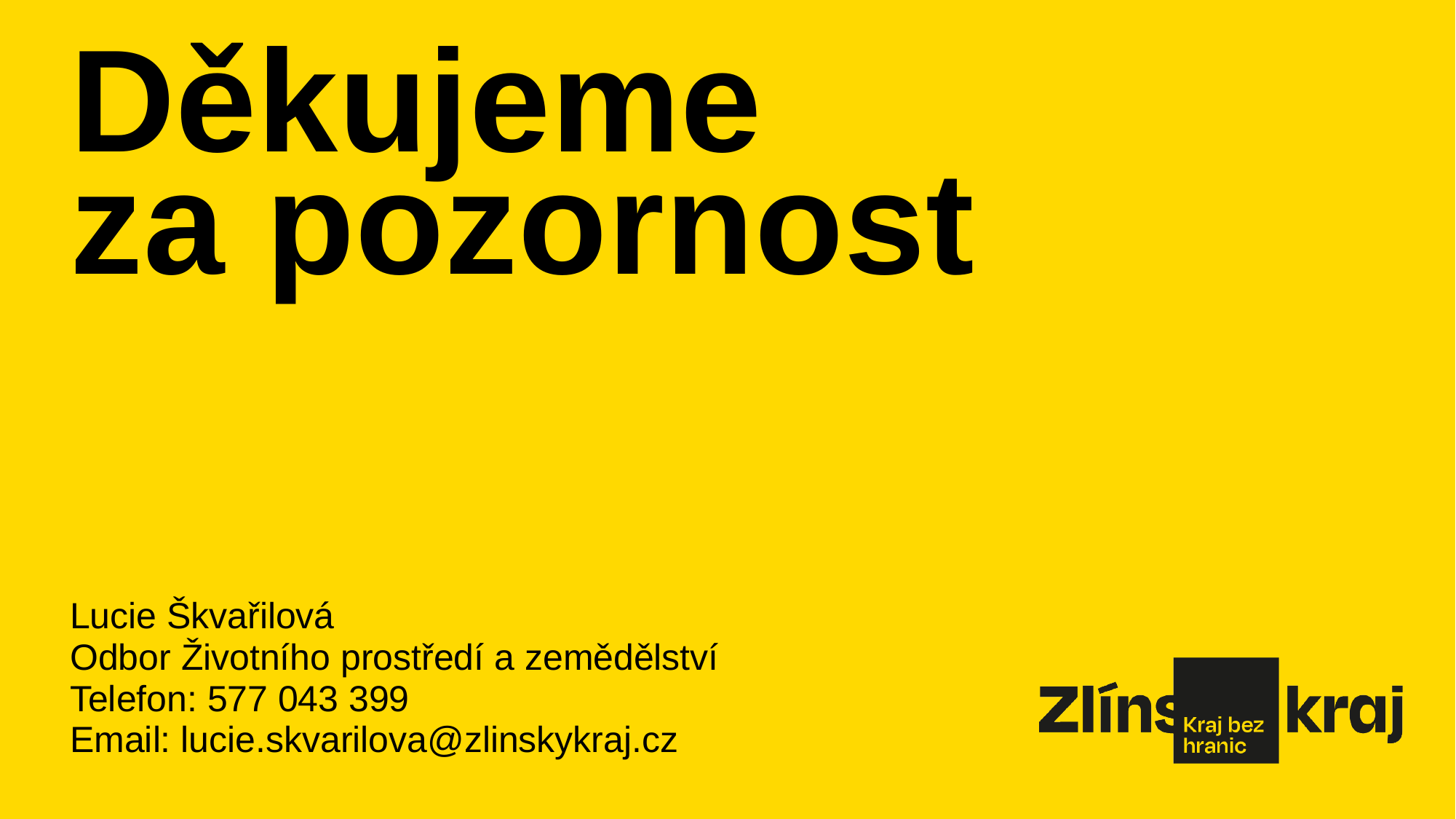

# Děkujeme za pozornost
Lucie Škvařilová
Odbor Životního prostředí a zemědělství
Telefon: 577 043 399
Email: lucie.skvarilova@zlinskykraj.cz